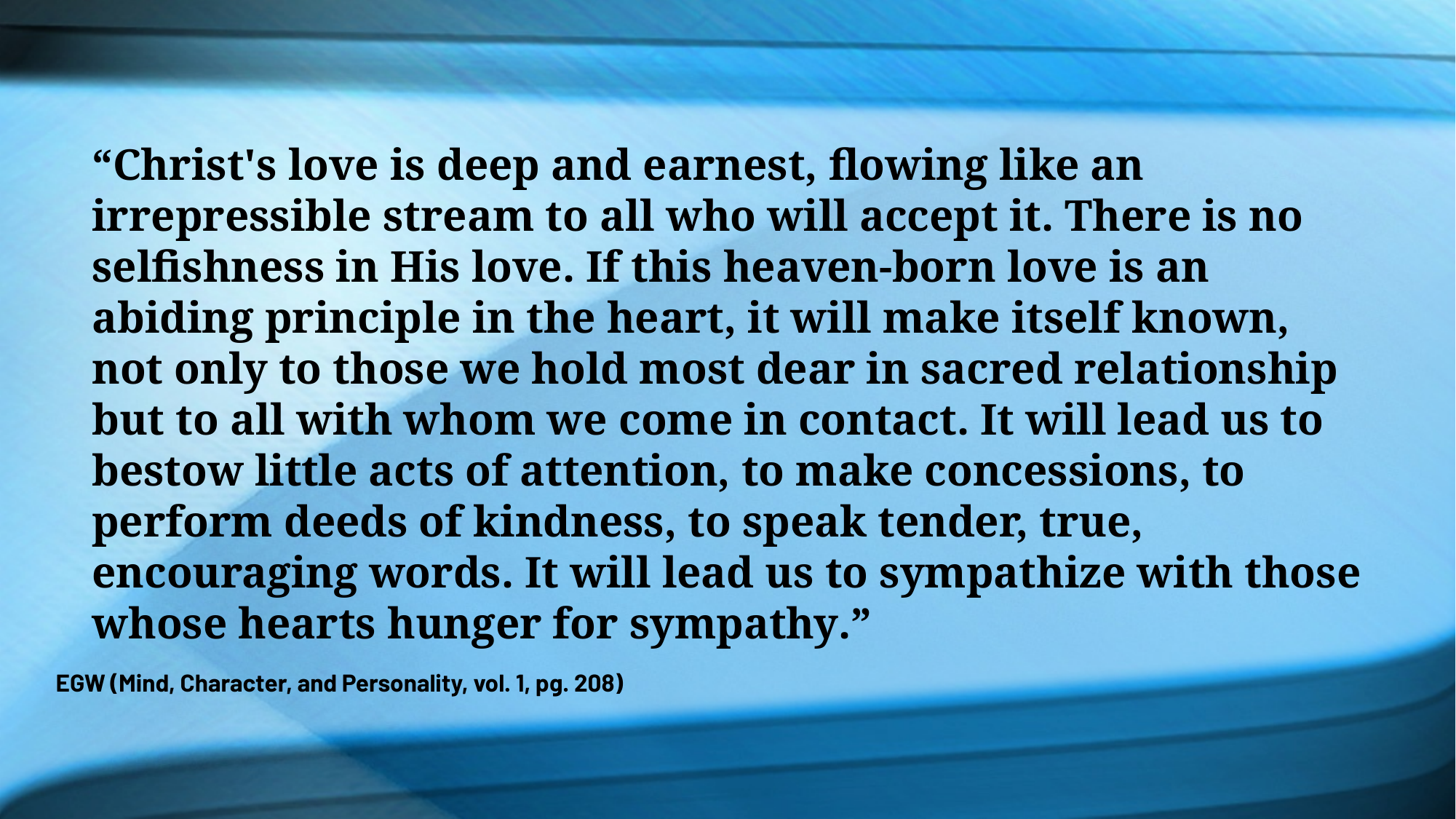

“Christ's love is deep and earnest, flowing like an irrepressible stream to all who will accept it. There is no selfishness in His love. If this heaven-born love is an abiding principle in the heart, it will make itself known, not only to those we hold most dear in sacred relationship but to all with whom we come in contact. It will lead us to bestow little acts of attention, to make concessions, to perform deeds of kindness, to speak tender, true, encouraging words. It will lead us to sympathize with those whose hearts hunger for sympathy.”
EGW (Mind, Character, and Personality, vol. 1, pg. 208)